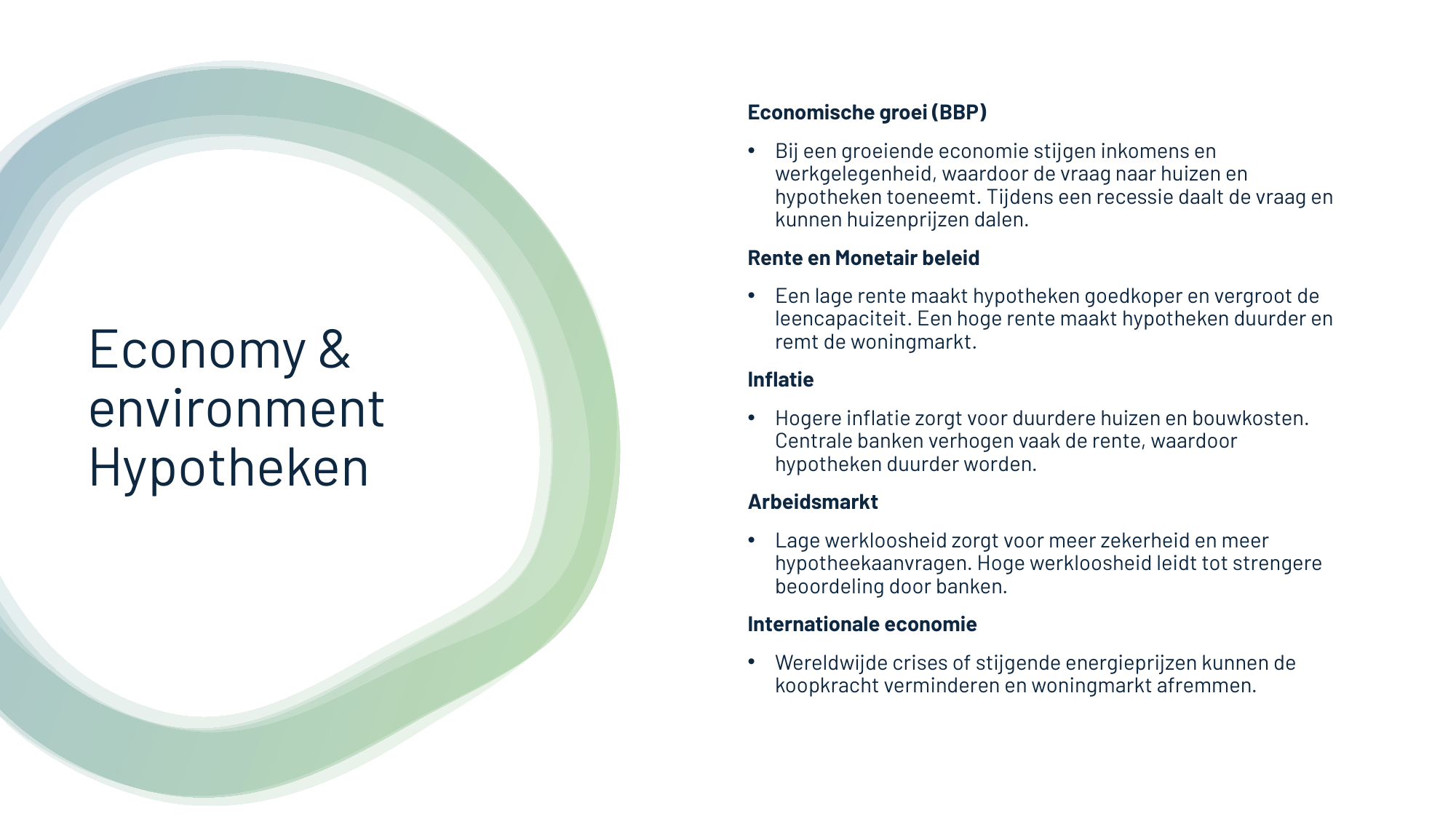

Economische groei (BBP)
Bij een groeiende economie stijgen inkomens en werkgelegenheid, waardoor de vraag naar huizen en hypotheken toeneemt. Tijdens een recessie daalt de vraag en kunnen huizenprijzen dalen.
Rente en Monetair beleid
Een lage rente maakt hypotheken goedkoper en vergroot de leencapaciteit. Een hoge rente maakt hypotheken duurder en remt de woningmarkt.
Inflatie
Hogere inflatie zorgt voor duurdere huizen en bouwkosten. Centrale banken verhogen vaak de rente, waardoor hypotheken duurder worden.
Arbeidsmarkt
Lage werkloosheid zorgt voor meer zekerheid en meer hypotheekaanvragen. Hoge werkloosheid leidt tot strengere beoordeling door banken.
Internationale economie
Wereldwijde crises of stijgende energieprijzen kunnen de koopkracht verminderen en woningmarkt afremmen.

# Economy & environment Hypotheken